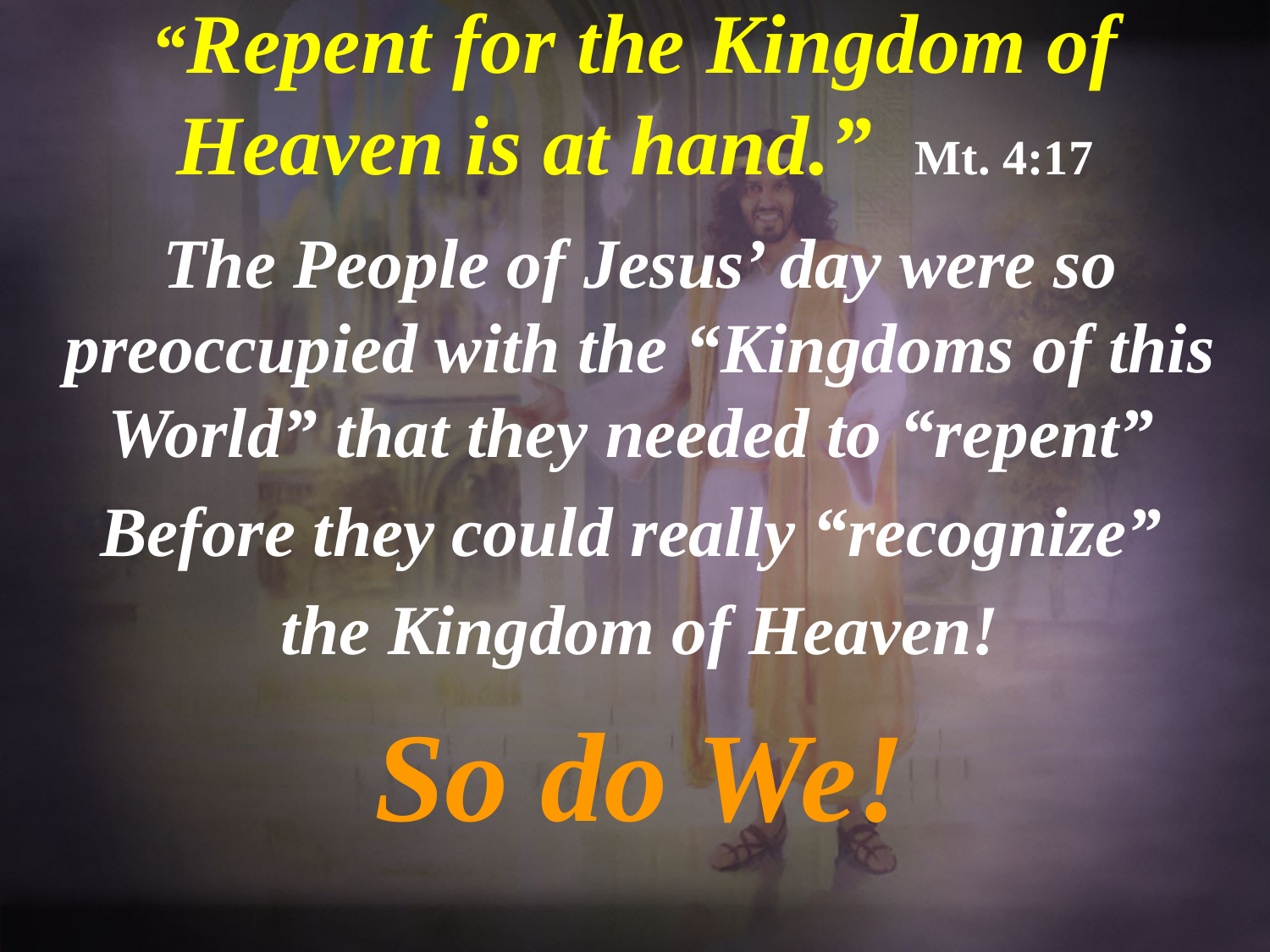

# “Repent for the Kingdom of Heaven is at hand.”  Mt. 4:17
The People of Jesus’ day were so preoccupied with the “Kingdoms of this World” that they needed to “repent”
Before they could really “recognize”
the Kingdom of Heaven!
So do We!